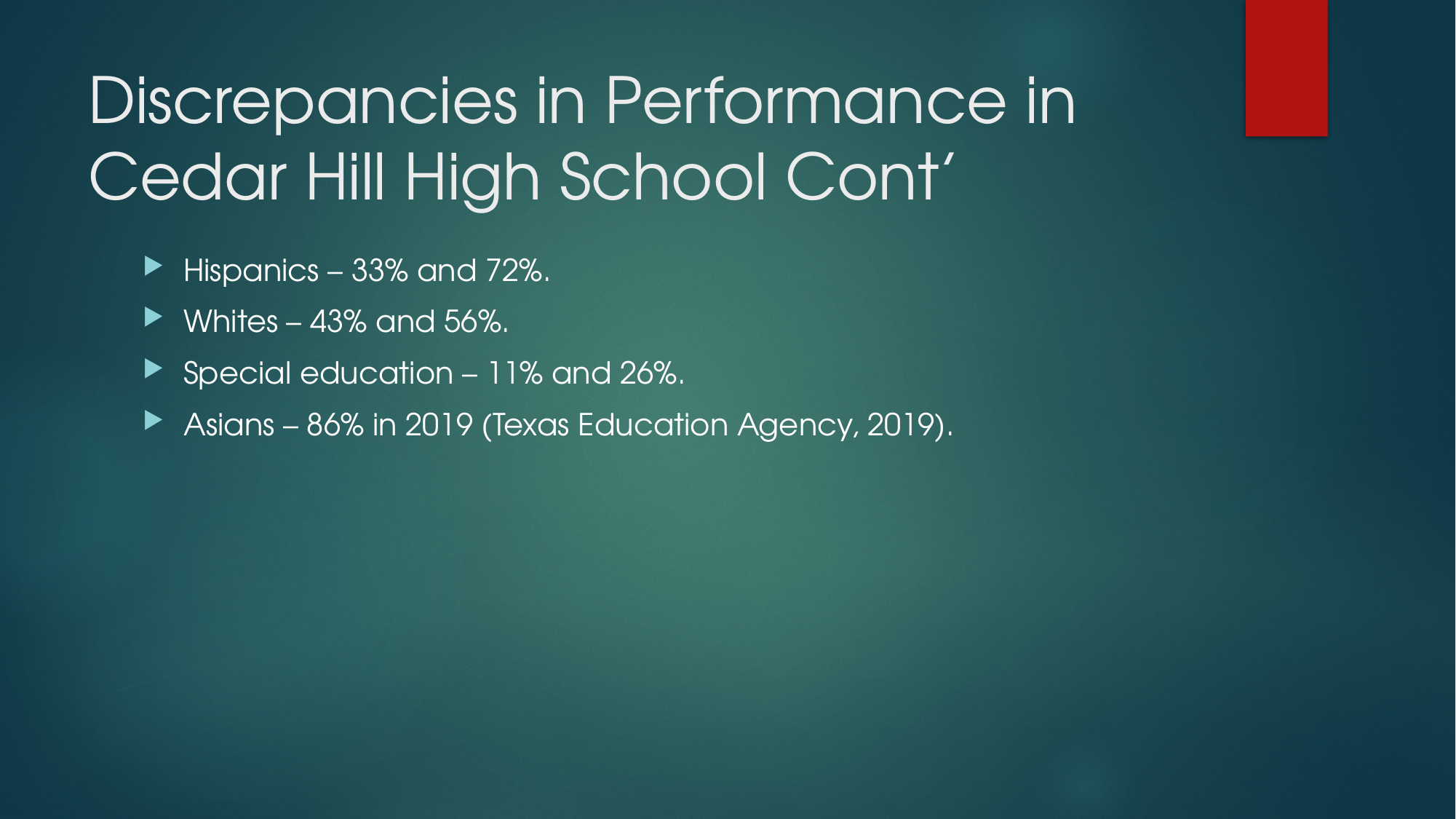

# Discrepancies in Performance in Cedar Hill High School Cont’
Hispanics – 33% and 72%.
Whites – 43% and 56%.
Special education – 11% and 26%.
Asians – 86% in 2019 (Texas Education Agency, 2019).